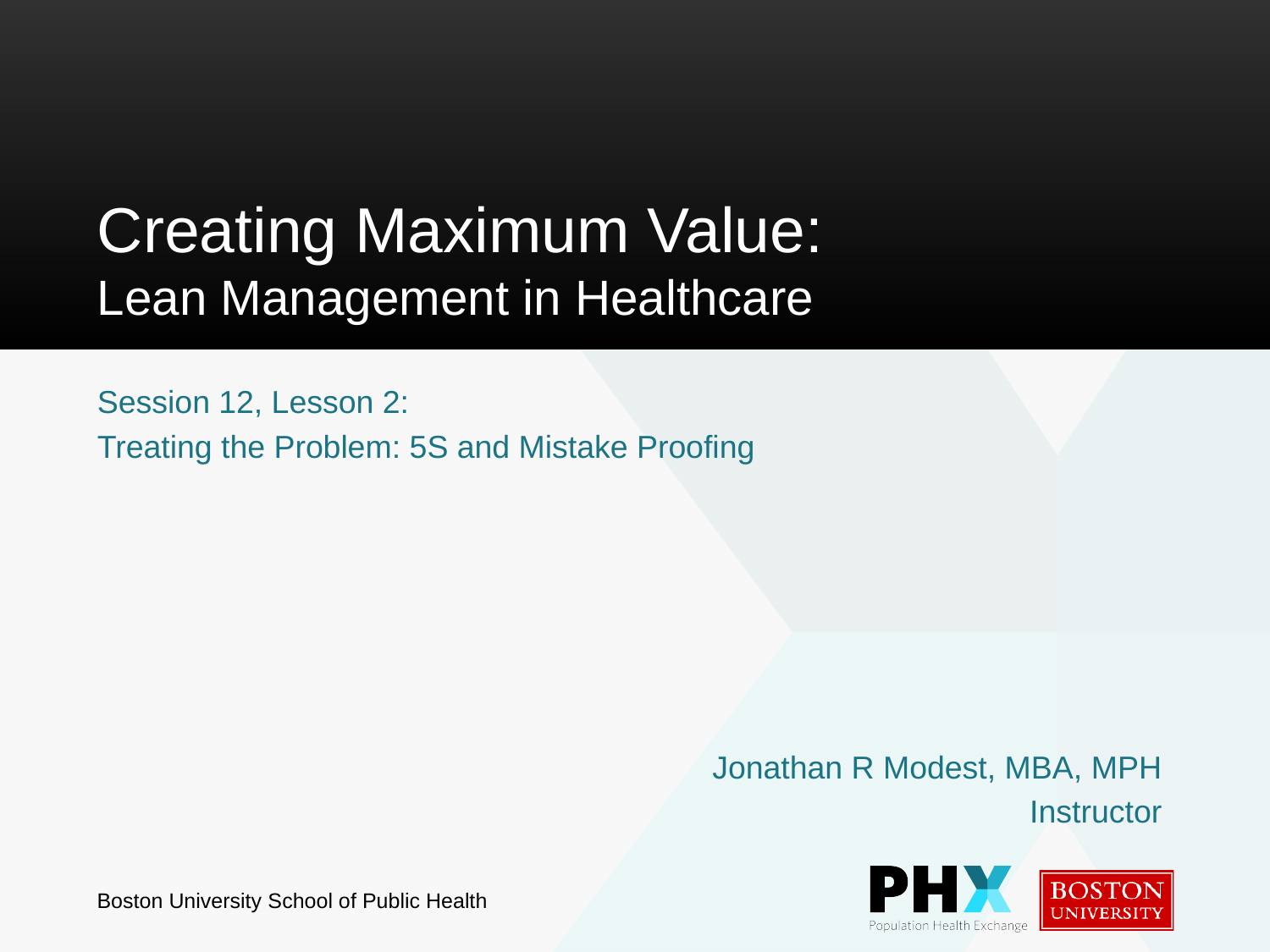

# Creating Maximum Value: Lean Management in Healthcare
Session 12, Lesson 2:
Treating the Problem: 5S and Mistake Proofing
Jonathan R Modest, MBA, MPH
Instructor